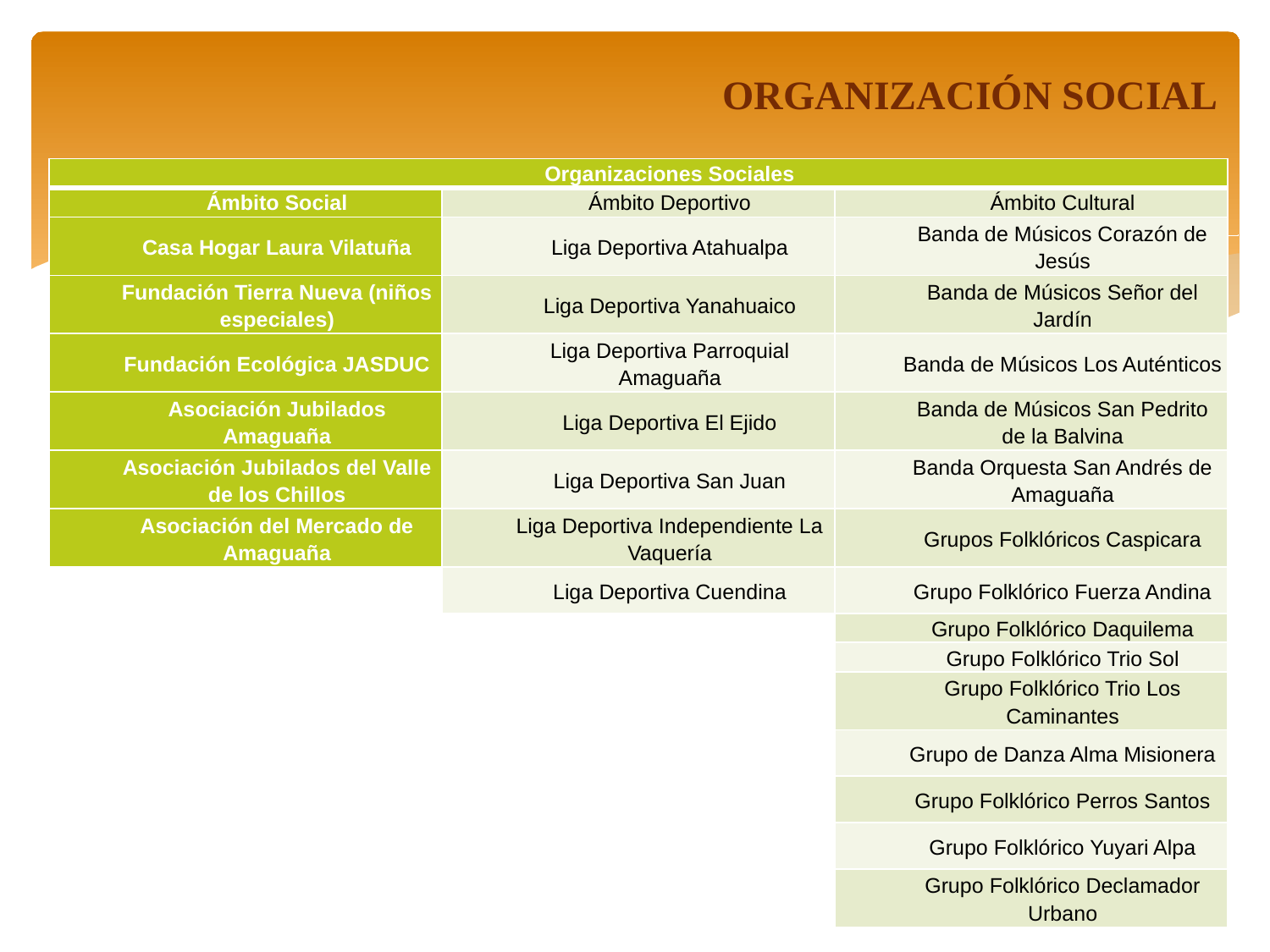

ORGANIZACIÓN SOCIAL
| Organizaciones Sociales |  |  |
| --- | --- | --- |
| Ámbito Social | Ámbito Deportivo | Ámbito Cultural |
| Casa Hogar Laura Vilatuña | Liga Deportiva Atahualpa | Banda de Músicos Corazón de Jesús |
| Fundación Tierra Nueva (niños especiales) | Liga Deportiva Yanahuaico | Banda de Músicos Señor del Jardín |
| Fundación Ecológica JASDUC | Liga Deportiva Parroquial Amaguaña | Banda de Músicos Los Auténticos |
| Asociación Jubilados Amaguaña | Liga Deportiva El Ejido | Banda de Músicos San Pedrito de la Balvina |
| Asociación Jubilados del Valle de los Chillos | Liga Deportiva San Juan | Banda Orquesta San Andrés de Amaguaña |
| Asociación del Mercado de Amaguaña | Liga Deportiva Independiente La Vaquería | Grupos Folklóricos Caspicara |
|  | Liga Deportiva Cuendina | Grupo Folklórico Fuerza Andina |
|  |  | Grupo Folklórico Daquilema |
|  |  | Grupo Folklórico Trio Sol |
|  |  | Grupo Folklórico Trio Los Caminantes |
|  |  | Grupo de Danza Alma Misionera |
|  |  | Grupo Folklórico Perros Santos |
|  |  | Grupo Folklórico Yuyari Alpa |
|  |  | Grupo Folklórico Declamador Urbano |